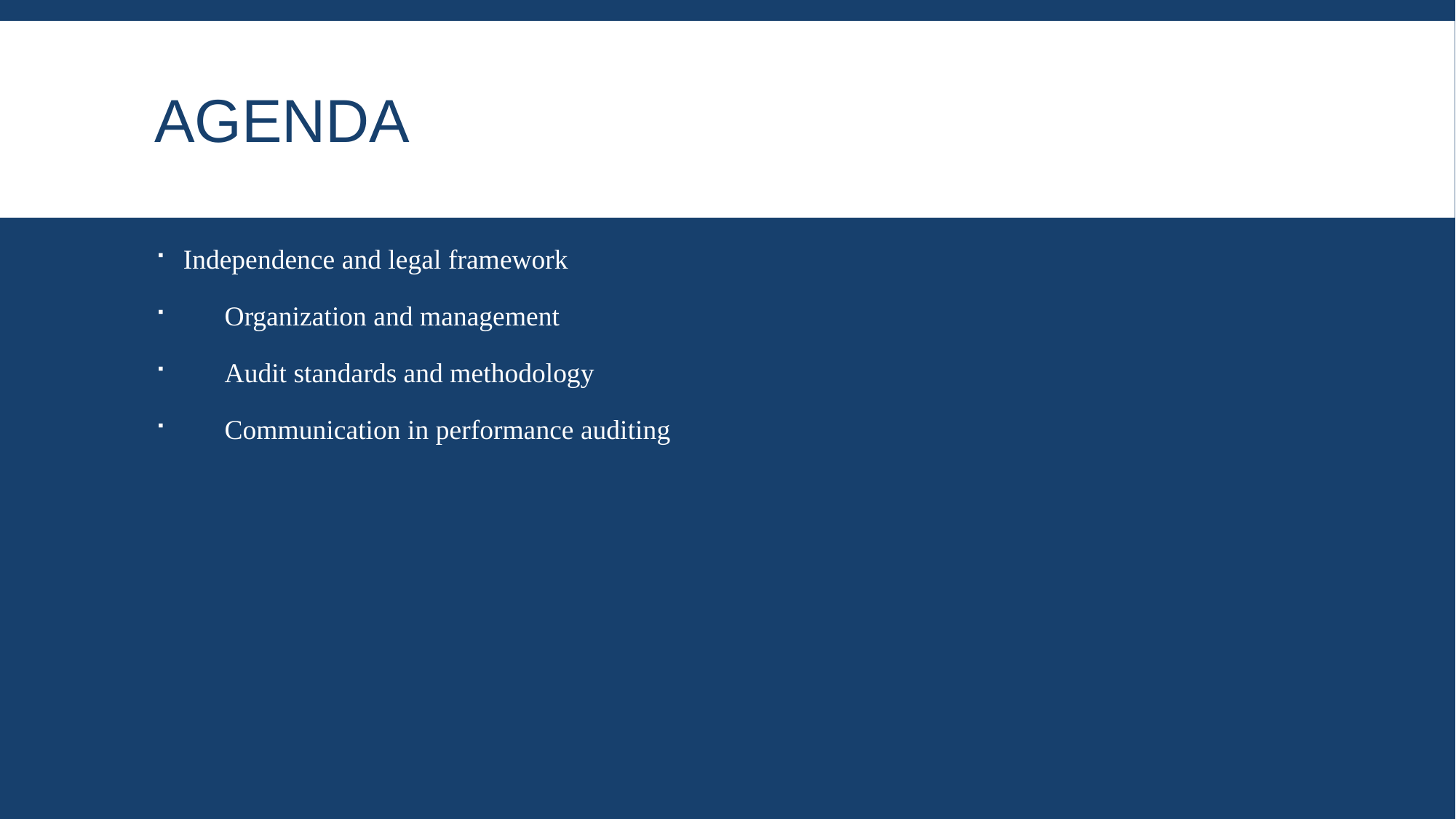

# Agenda
 Independence and legal framework
       Organization and management
       Audit standards and methodology
       Communication in performance auditing